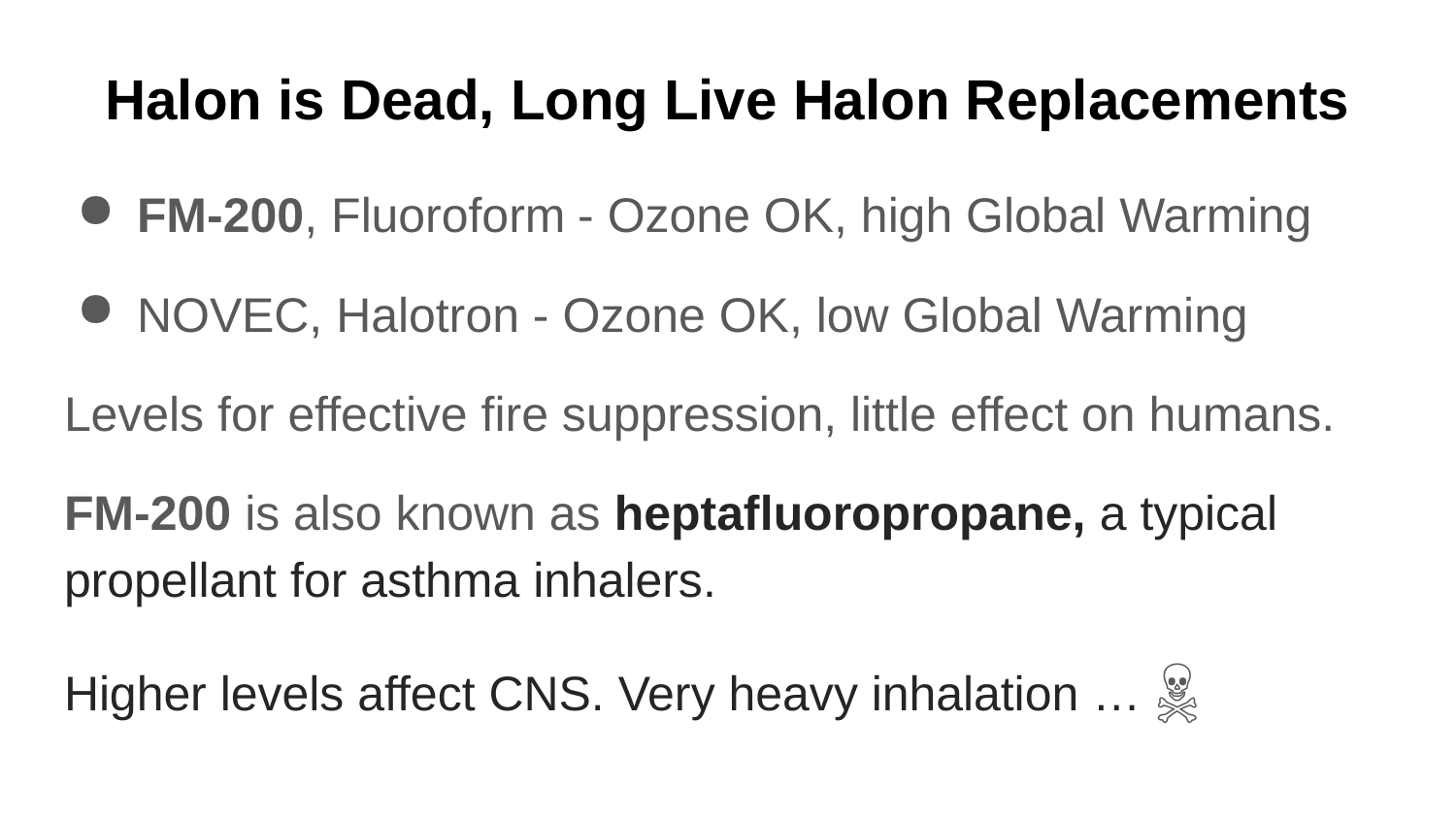

# Halon is Dead, Long Live Halon Replacements
FM-200, Fluoroform - Ozone OK, high Global Warming
NOVEC, Halotron - Ozone OK, low Global Warming
Levels for effective fire suppression, little effect on humans.
FM-200 is also known as heptafluoropropane, a typical propellant for asthma inhalers.
Higher levels affect CNS. Very heavy inhalation … ☠